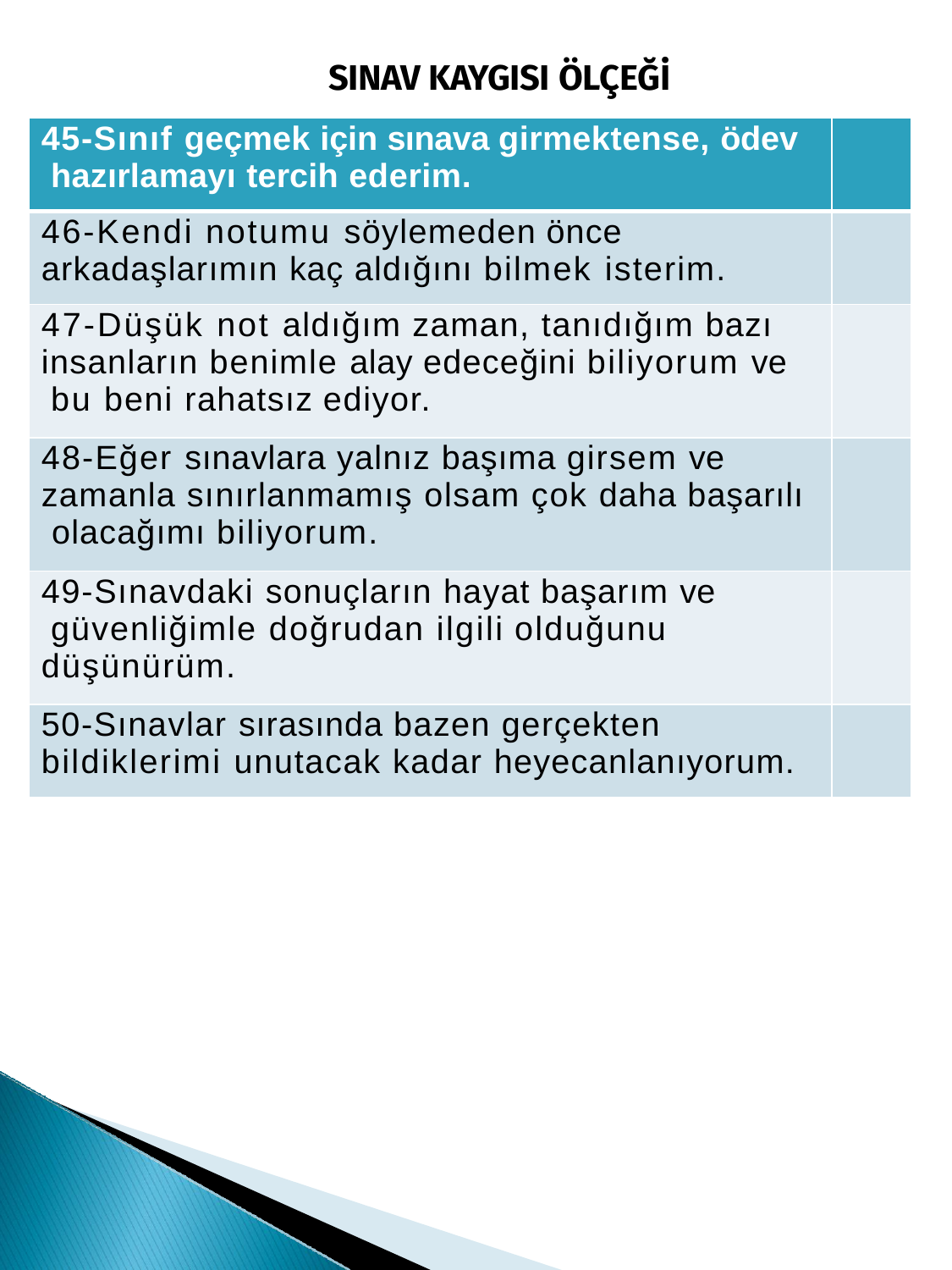

SINAV KAYGISI ÖLÇEĞİ
| 45-Sınıf geçmek için sınava girmektense, ödev hazırlamayı tercih ederim. |  |
| --- | --- |
| 46-Kendi notumu söylemeden önce arkadaşlarımın kaç aldığını bilmek isterim. |  |
| 47-Düşük not aldığım zaman, tanıdığım bazı insanların benimle alay edeceğini biliyorum ve bu beni rahatsız ediyor. |  |
| 48-Eğer sınavlara yalnız başıma girsem ve zamanla sınırlanmamış olsam çok daha başarılı olacağımı biliyorum. |  |
| 49-Sınavdaki sonuçların hayat başarım ve güvenliğimle doğrudan ilgili olduğunu düşünürüm. |  |
| 50-Sınavlar sırasında bazen gerçekten bildiklerimi unutacak kadar heyecanlanıyorum. |  |